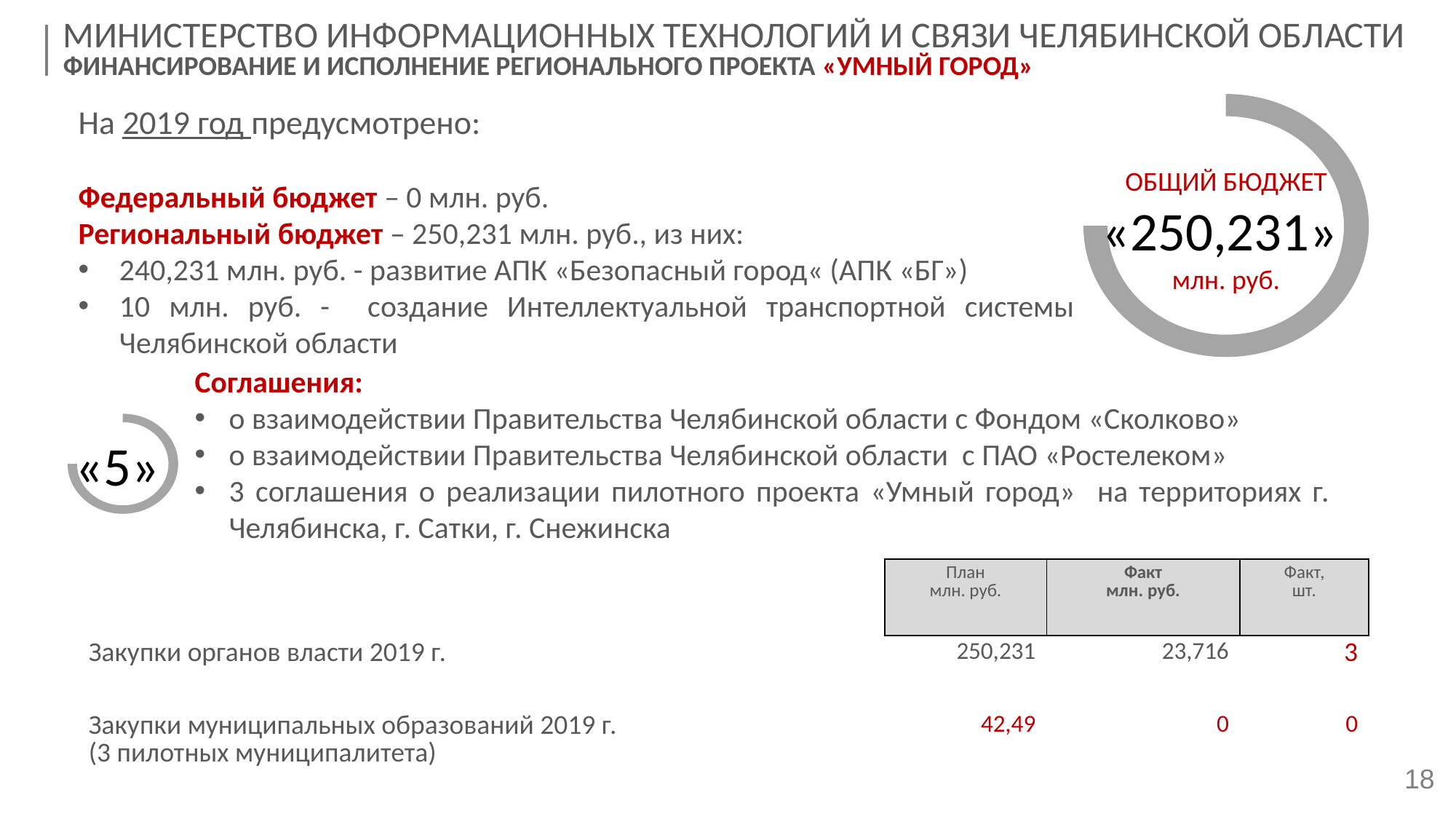

МИНИСТЕРСТВО ИНФОРМАЦИОННЫХ ТЕХНОЛОГИЙ И СВЯЗИ ЧЕЛЯБИНСКОЙ ОБЛАСТИ
ФИНАНСИРОВАНИЕ И ИСПОЛНЕНИЕ РЕГИОНАЛЬНОГО ПРОЕКТА «УМНЫЙ ГОРОД»

На 2019 год предусмотрено:

Федеральный бюджет – 0 млн. руб.
ОБЩИЙ БЮДЖЕТ
«250,231»
млн. руб.

Региональный бюджет – 250,231 млн. руб., из них:
240,231 млн. руб. - развитие АПК «Безопасный город« (АПК «БГ»)
10 млн. руб. -  создание Интеллектуальной транспортной системы Челябинской области

Соглашения:
о взаимодействии Правительства Челябинской области с Фондом «Сколково»
о взаимодействии Правительства Челябинской области  с ПАО «Ростелеком»
3 соглашения о реализации пилотного проекта «Умный город»  на территориях г. Челябинска, г. Сатки, г. Снежинска

«5»
|  |  | План млн. руб. | Факт млн. руб. | Факт, шт. |
| --- | --- | --- | --- | --- |
|  | Закупки органов власти 2019 г. | 250,231 | 23,716 | 3 |
|  | Закупки муниципальных образований 2019 г. (3 пилотных муниципалитета) | 42,49 | 0 | 0 |
18